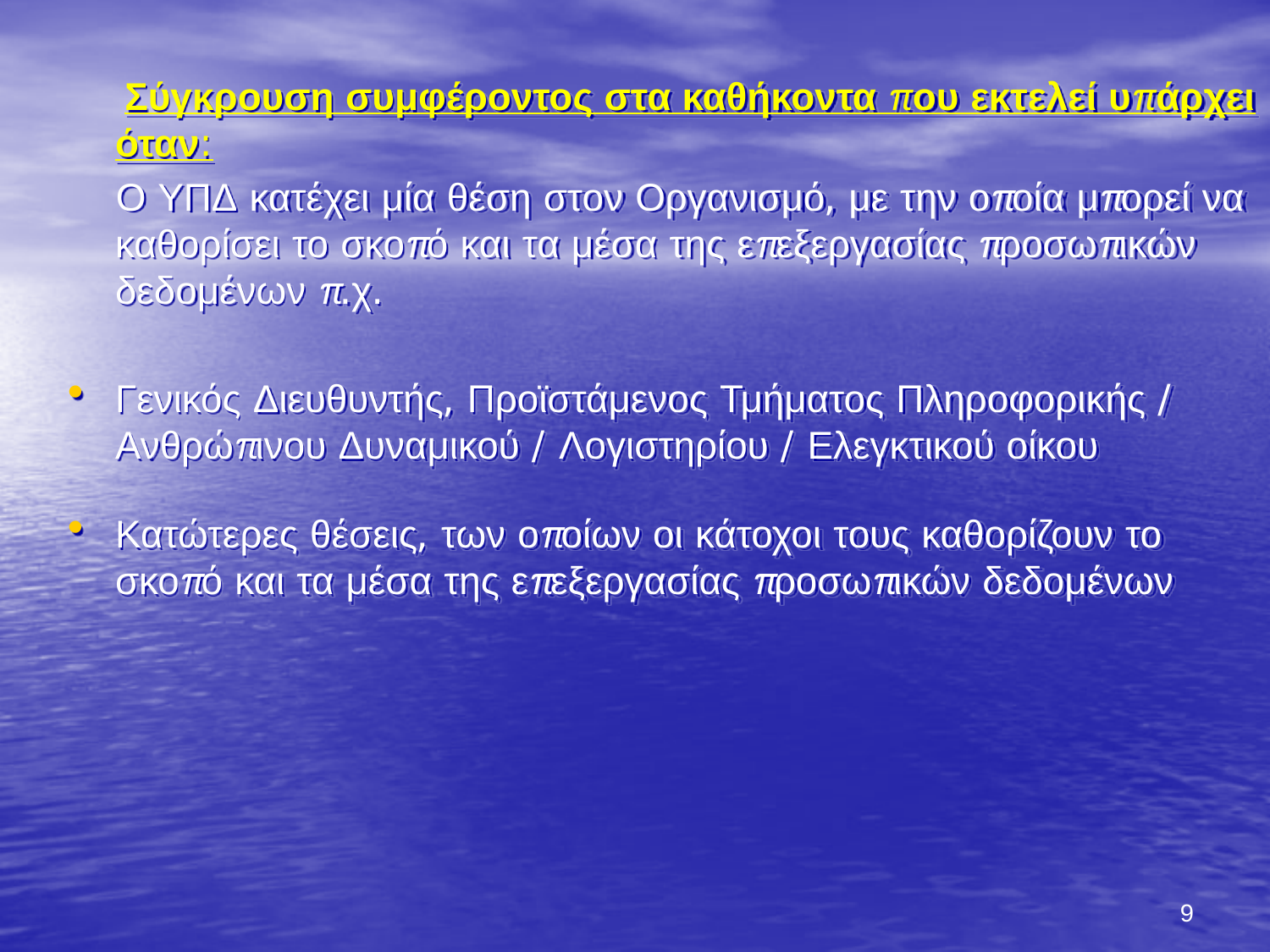

Σύγκρουση συμφέροντος στα καθήκοντα που εκτελεί υπάρχει όταν:
    Ο ΥΠΔ κατέχει μία θέση στον Οργανισμό, με την οποία μπορεί να καθορίσει το σκοπό και τα μέσα της επεξεργασίας προσωπικών δεδομένων π.χ.

Γενικός Διευθυντής, Προϊστάμενος Τμήματος Πληροφορικής / Ανθρώπινου Δυναμικού / Λογιστηρίου / Ελεγκτικού οίκου

Κατώτερες θέσεις, των οποίων οι κάτοχοι τους καθορίζουν το σκοπό και τα μέσα της επεξεργασίας προσωπικών δεδομένων

9